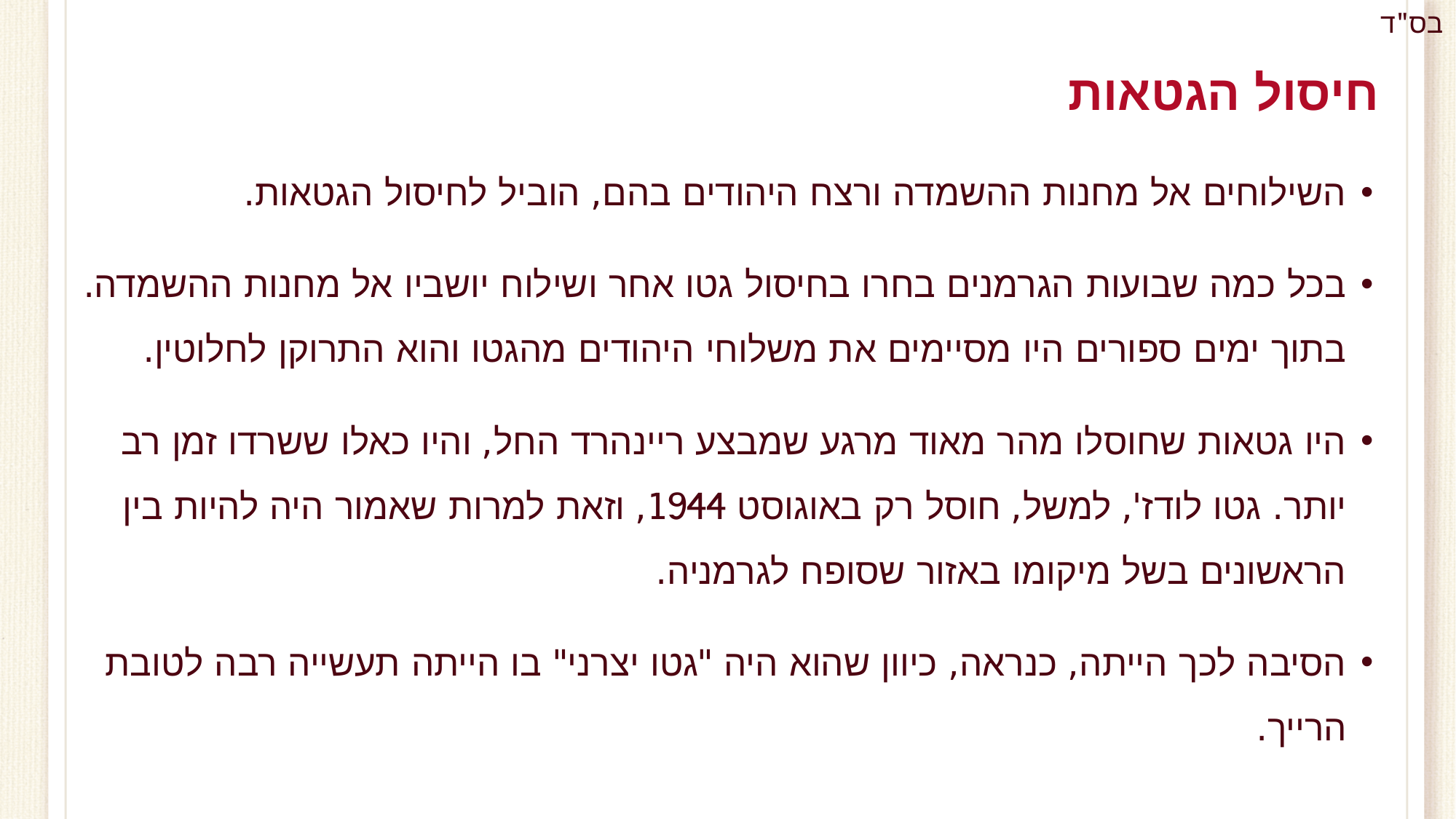

# חיסול הגטאות
השילוחים אל מחנות ההשמדה ורצח היהודים בהם, הוביל לחיסול הגטאות.
בכל כמה שבועות הגרמנים בחרו בחיסול גטו אחר ושילוח יושביו אל מחנות ההשמדה. בתוך ימים ספורים היו מסיימים את משלוחי היהודים מהגטו והוא התרוקן לחלוטין.
היו גטאות שחוסלו מהר מאוד מרגע שמבצע ריינהרד החל, והיו כאלו ששרדו זמן רב יותר. גטו לודז', למשל, חוסל רק באוגוסט 1944, וזאת למרות שאמור היה להיות בין הראשונים בשל מיקומו באזור שסופח לגרמניה.
הסיבה לכך הייתה, כנראה, כיוון שהוא היה "גטו יצרני" בו הייתה תעשייה רבה לטובת הרייך.